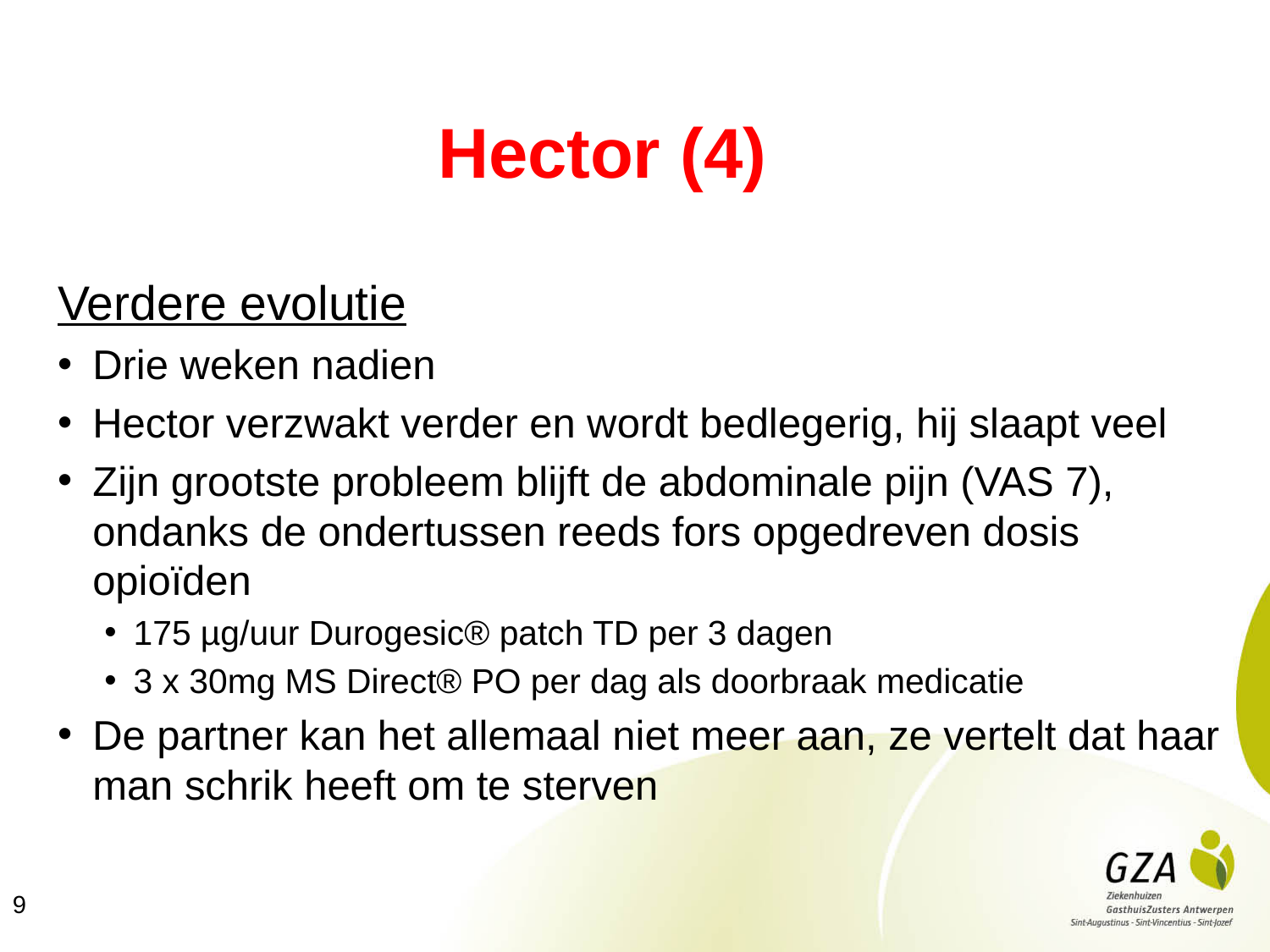

# Hector (4)
Verdere evolutie
Drie weken nadien
Hector verzwakt verder en wordt bedlegerig, hij slaapt veel
Zijn grootste probleem blijft de abdominale pijn (VAS 7), ondanks de ondertussen reeds fors opgedreven dosis opioïden
175 µg/uur Durogesic® patch TD per 3 dagen
3 x 30mg MS Direct® PO per dag als doorbraak medicatie
De partner kan het allemaal niet meer aan, ze vertelt dat haar man schrik heeft om te sterven

9